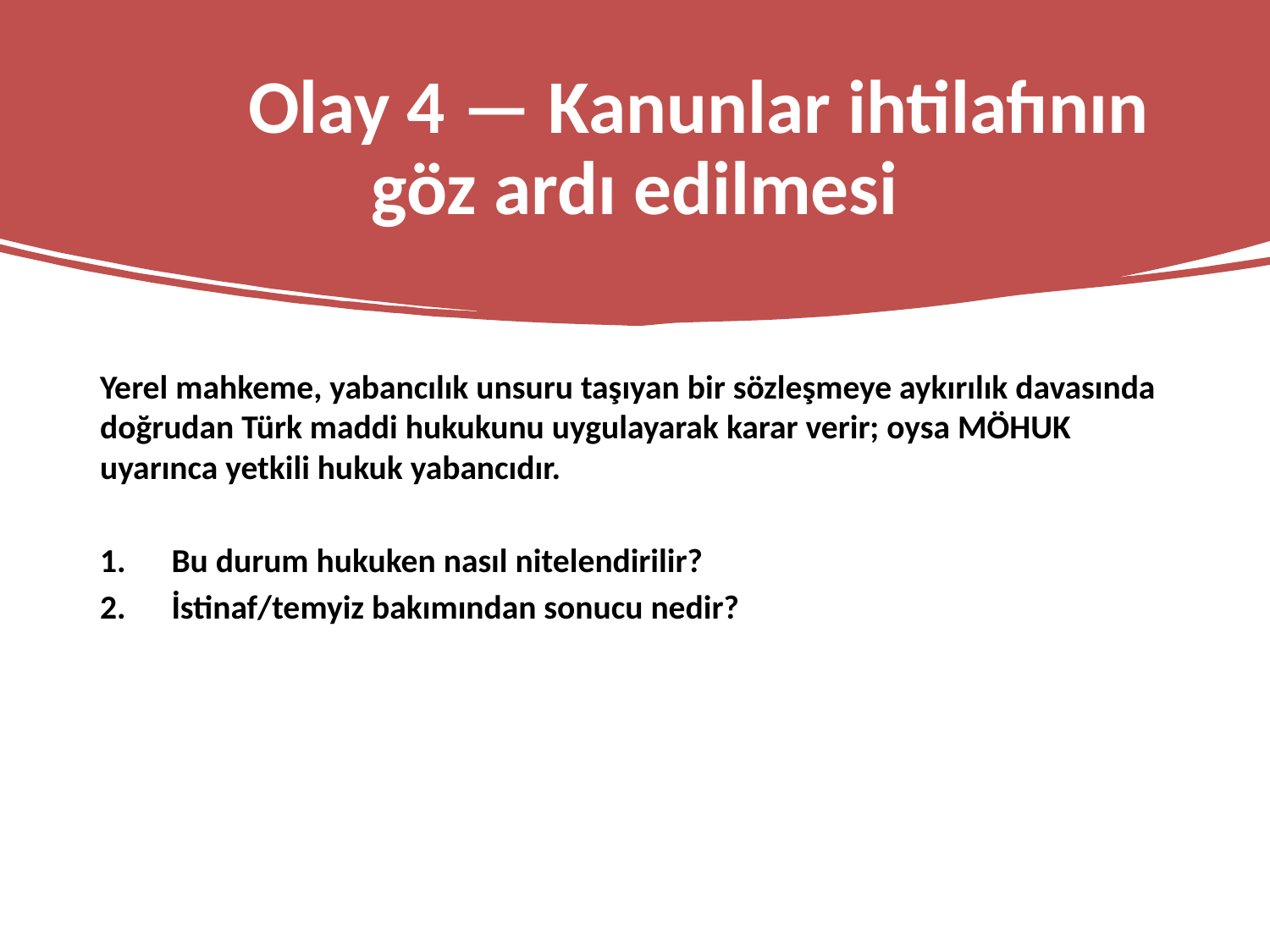

# Olay 4 — Kanunlar ihtilafının göz ardı edilmesi
Yerel mahkeme, yabancılık unsuru taşıyan bir sözleşmeye aykırılık davasında doğrudan Türk maddi hukukunu uygulayarak karar verir; oysa MÖHUK uyarınca yetkili hukuk yabancıdır.

Bu durum hukuken nasıl nitelendirilir?
İstinaf/temyiz bakımından sonucu nedir?